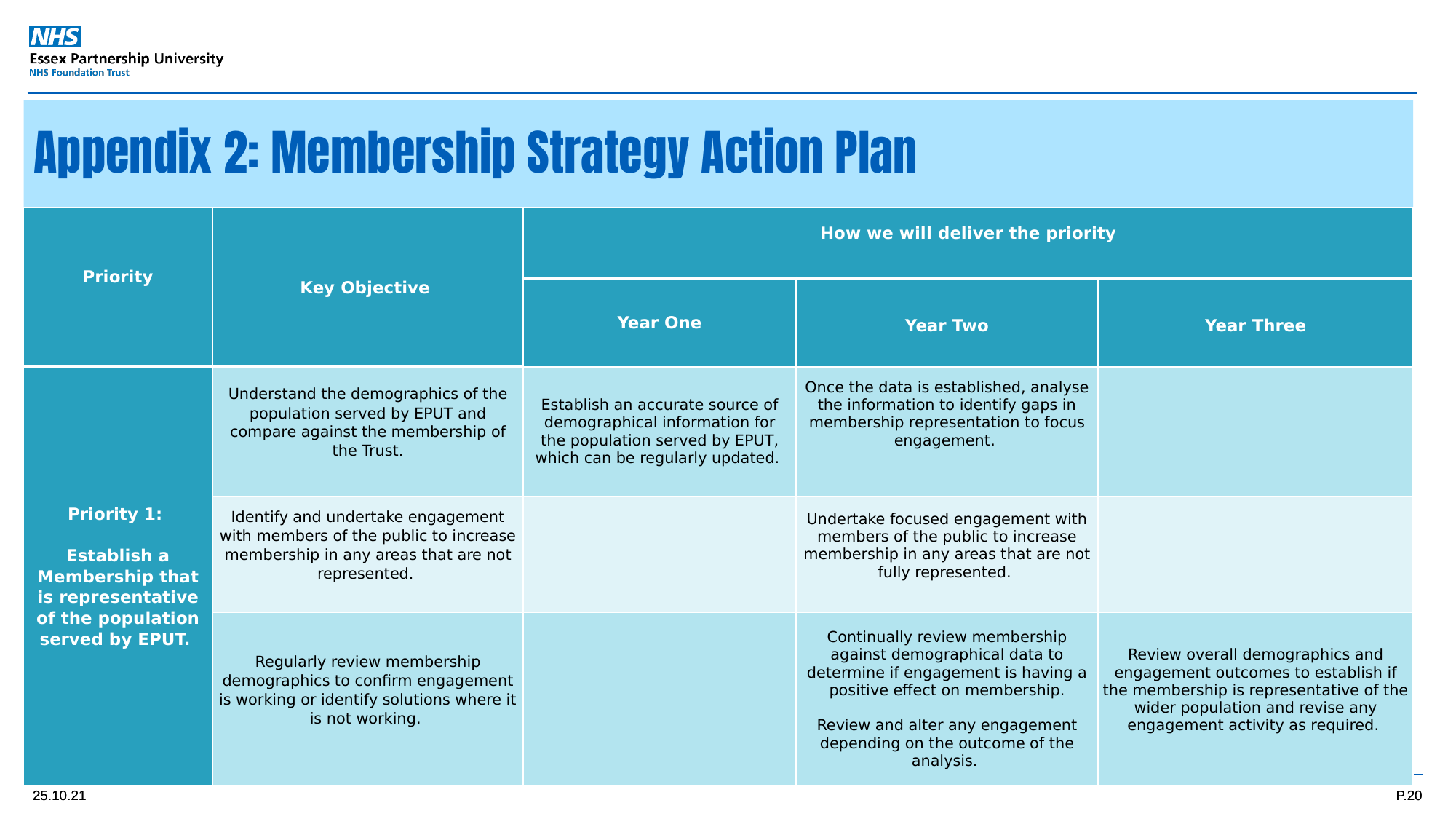

Appendix 2: Membership Strategy Action Plan
| Priority | Key Objective | How we will deliver the priority |  |  |
| --- | --- | --- | --- | --- |
|  |  | Year One | Year Two | Year Three |
| Priority 1: Establish a Membership that is representative of the population served by EPUT. | Understand the demographics of the population served by EPUT and compare against the membership of the Trust. | Establish an accurate source of demographical information for the population served by EPUT, which can be regularly updated. | Once the data is established, analyse the information to identify gaps in membership representation to focus engagement. |  |
|  | Identify and undertake engagement with members of the public to increase membership in any areas that are not represented. |  | Undertake focused engagement with members of the public to increase membership in any areas that are not fully represented. |  |
|  | Regularly review membership demographics to confirm engagement is working or identify solutions where it is not working. |  | Continually review membership against demographical data to determine if engagement is having a positive effect on membership. Review and alter any engagement depending on the outcome of the analysis. | Review overall demographics and engagement outcomes to establish if the membership is representative of the wider population and revise any engagement activity as required. |
25.10.21
P.20